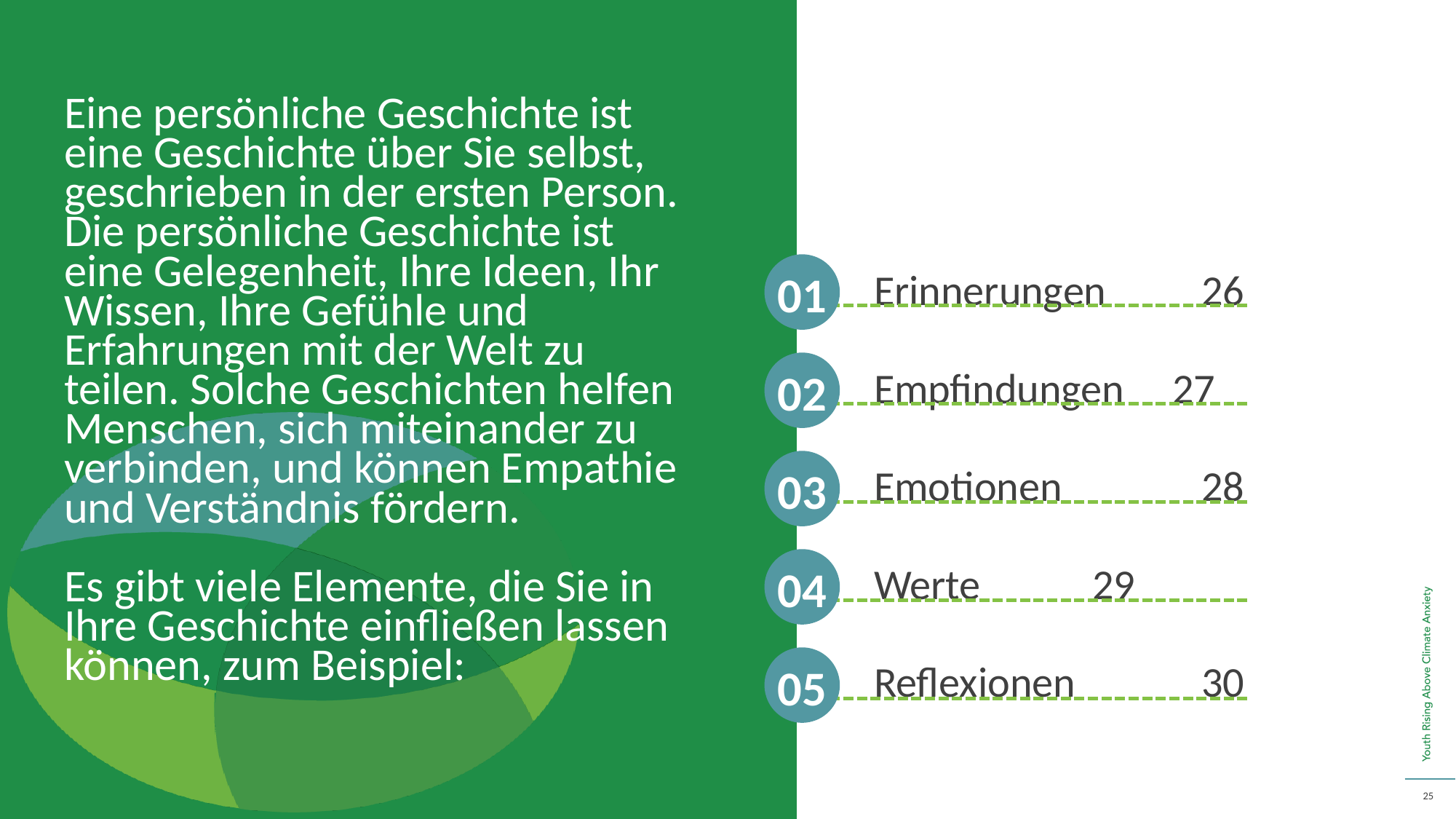

Eine persönliche Geschichte ist eine Geschichte über Sie selbst, geschrieben in der ersten Person. Die persönliche Geschichte ist eine Gelegenheit, Ihre Ideen, Ihr Wissen, Ihre Gefühle und Erfahrungen mit der Welt zu teilen. Solche Geschichten helfen Menschen, sich miteinander zu verbinden, und können Empathie und Verständnis fördern.

Es gibt viele Elemente, die Sie in Ihre Geschichte einfließen lassen können, zum Beispiel:

Erinnerungen    	26
Empfindungen     27
Emotionen    	28
Werte    	29
Reflexionen    	30

01

02

03

04

05